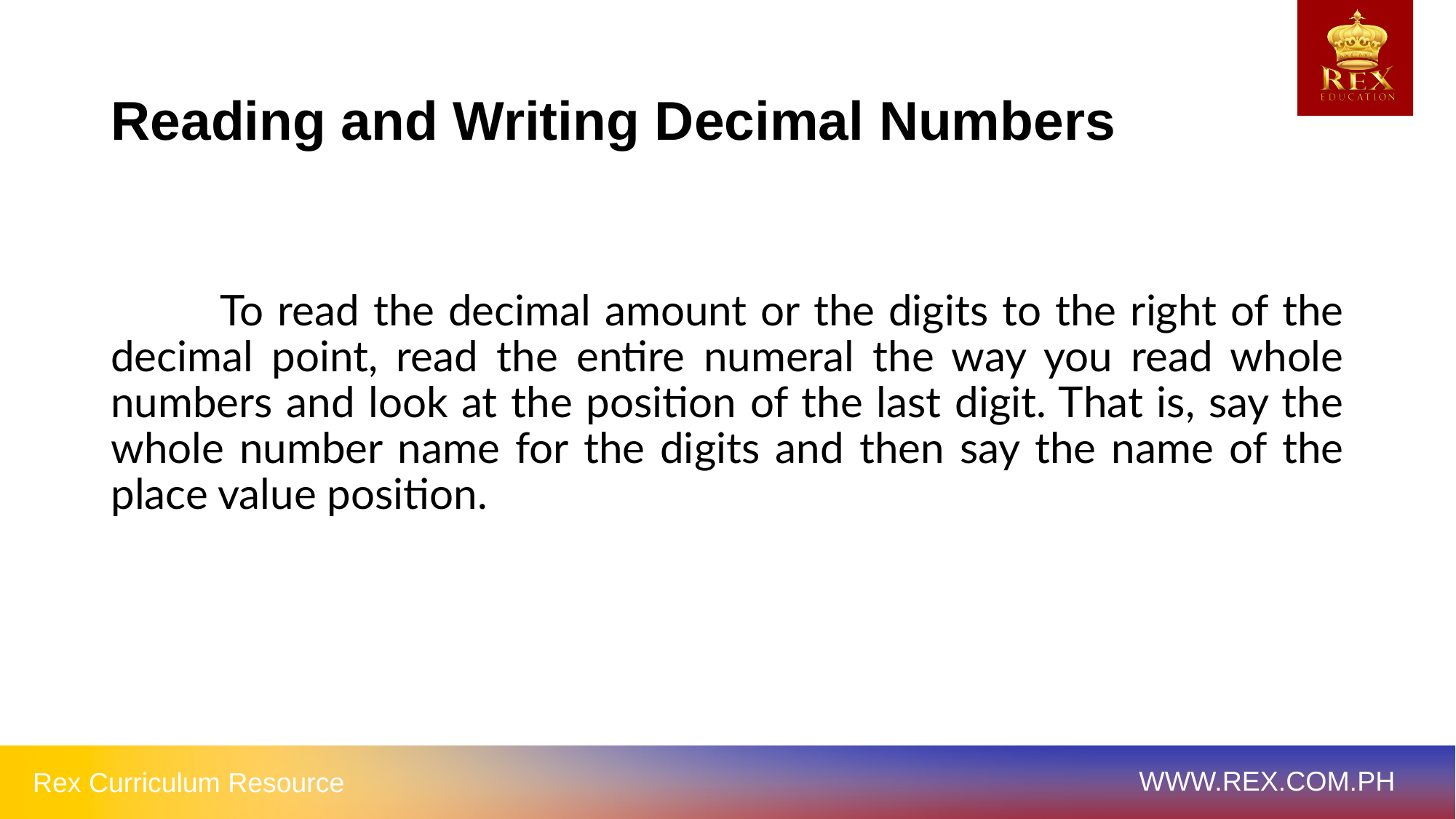

# Reading and Writing Decimal Numbers

	To read the decimal amount or the digits to the right of the decimal point, read the entire numeral the way you read whole numbers and look at the position of the last digit. That is, say the whole number name for the digits and then say the name of the place value position.